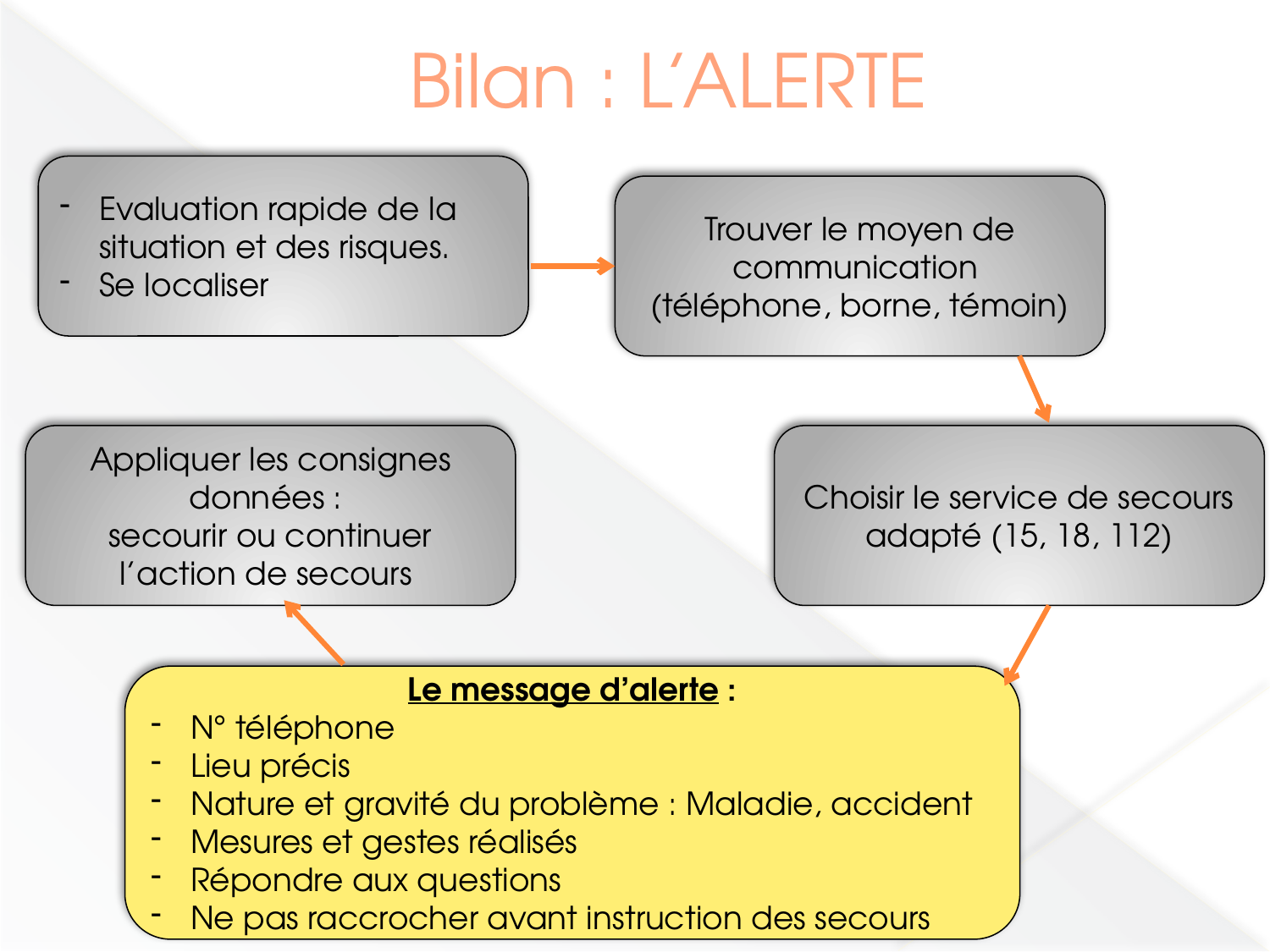

# Bilan : L’ALERTE
Evaluation rapide de la situation et des risques.
Se localiser
Trouver le moyen de communication
(téléphone, borne, témoin)
Appliquer les consignes données :
secourir ou continuer l’action de secours
Choisir le service de secours adapté (15, 18, 112)
Le message d’alerte :
N° téléphone
Lieu précis
Nature et gravité du problème : Maladie, accident
Mesures et gestes réalisés
Répondre aux questions
Ne pas raccrocher avant instruction des secours